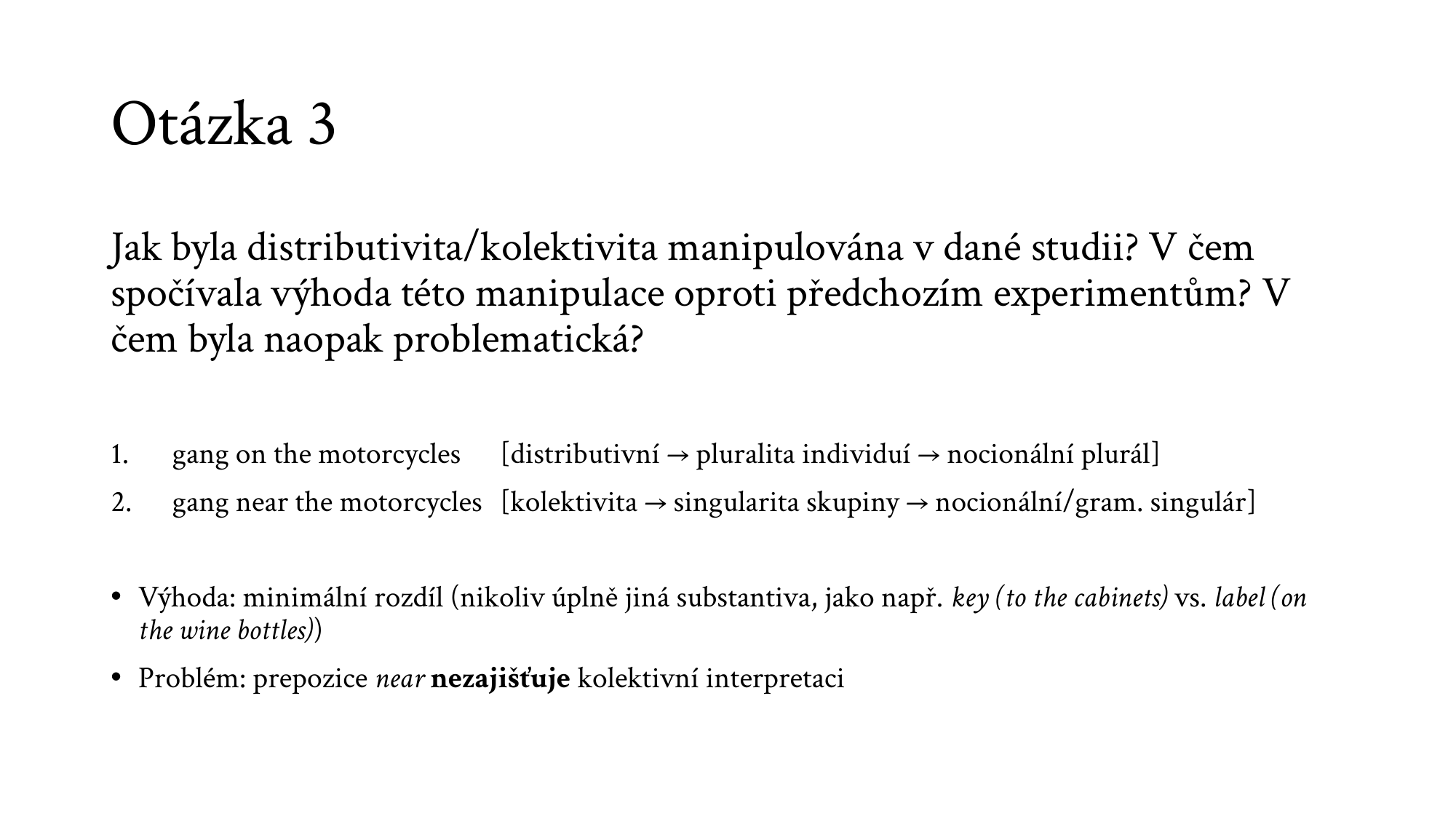

# Otázka 3
Jak byla distributivita/kolektivita manipulována v dané studii? V čem spočívala výhoda této manipulace oproti předchozím experimentům? V čem byla naopak problematická?

gang on the motorcycles	[distributivní → pluralita individuí → nocionální plurál]
gang near the motorcycles	[kolektivita → singularita skupiny → nocionální/gram. singulár]

Výhoda: minimální rozdíl (nikoliv úplně jiná substantiva, jako např. key (to the cabinets) vs. label (on the wine bottles))
Problém: prepozice near nezajišťuje kolektivní interpretaci